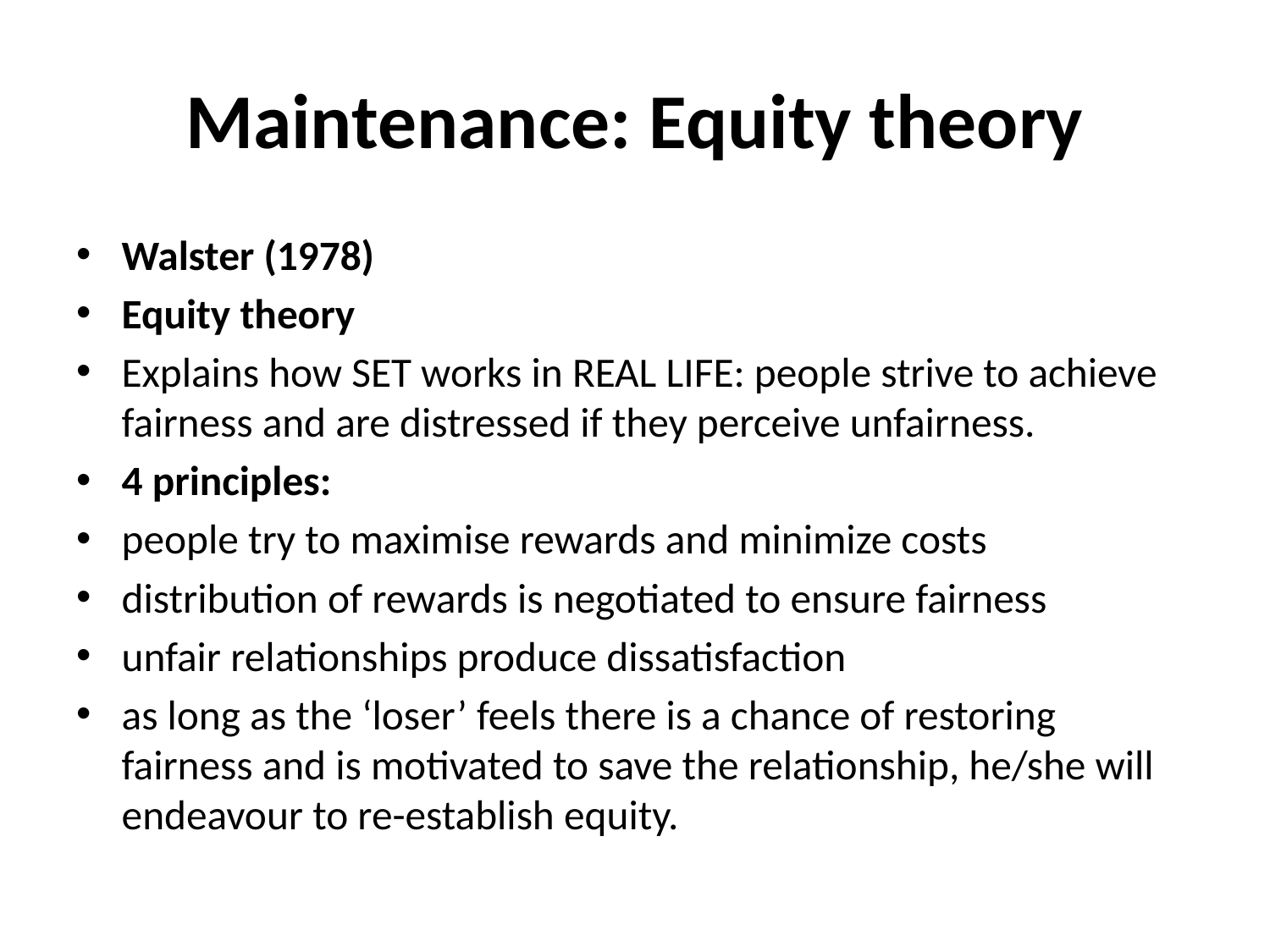

# Maintenance: Equity theory
Walster (1978)
Equity theory
Explains how SET works in REAL LIFE: people strive to achieve fairness and are distressed if they perceive unfairness.
4 principles:
people try to maximise rewards and minimize costs
distribution of rewards is negotiated to ensure fairness
unfair relationships produce dissatisfaction
as long as the ‘loser’ feels there is a chance of restoring fairness and is motivated to save the relationship, he/she will endeavour to re-establish equity.